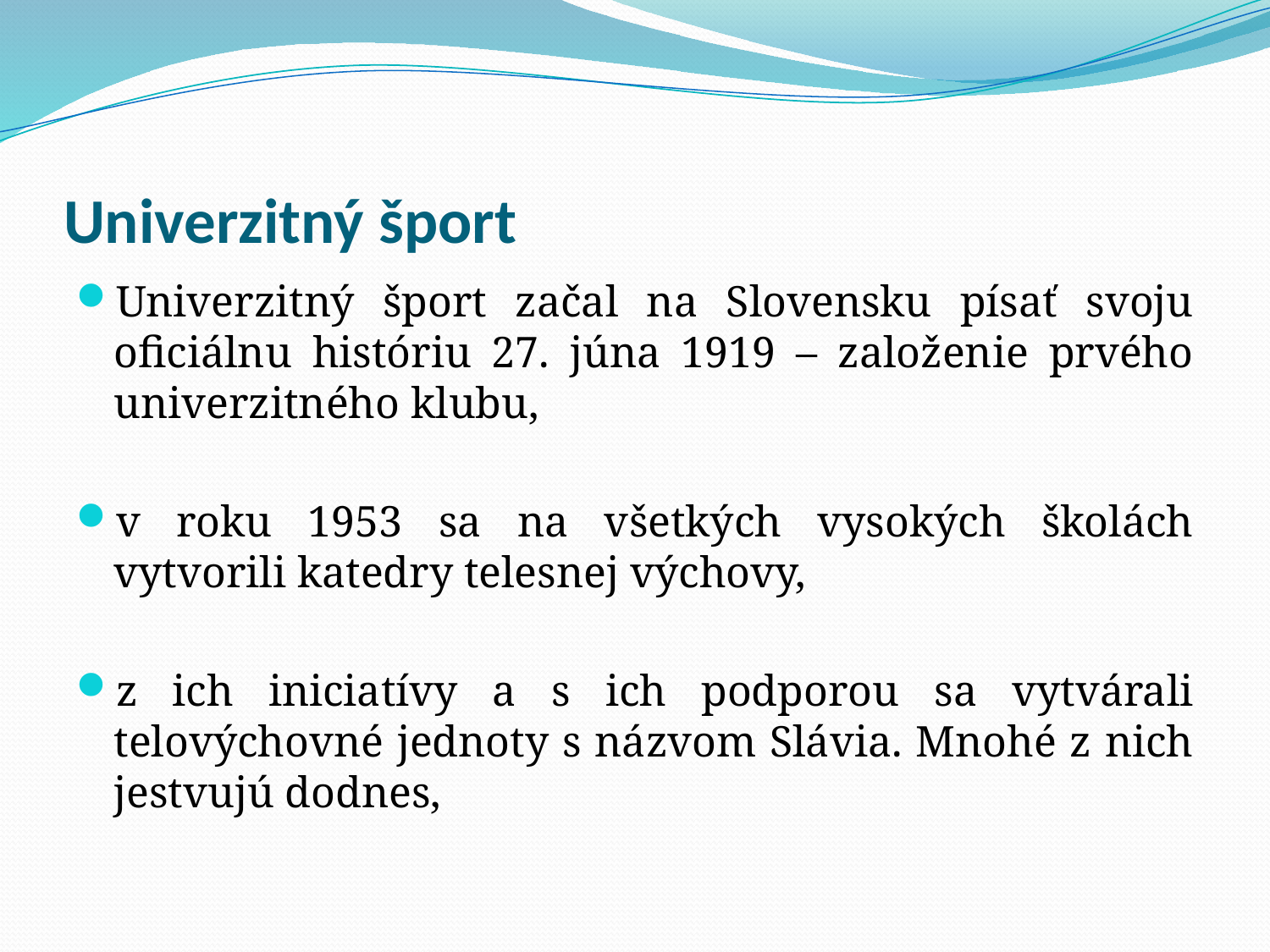

# Univerzitný šport
Univerzitný šport začal na Slovensku písať svoju oficiálnu históriu 27. júna 1919 – založenie prvého univerzitného klubu,

v roku 1953 sa na všetkých vysokých školách vytvorili katedry telesnej výchovy,

z ich iniciatívy a s ich podporou sa vytvárali telovýchovné jednoty s názvom Slávia. Mnohé z nich jestvujú dodnes,